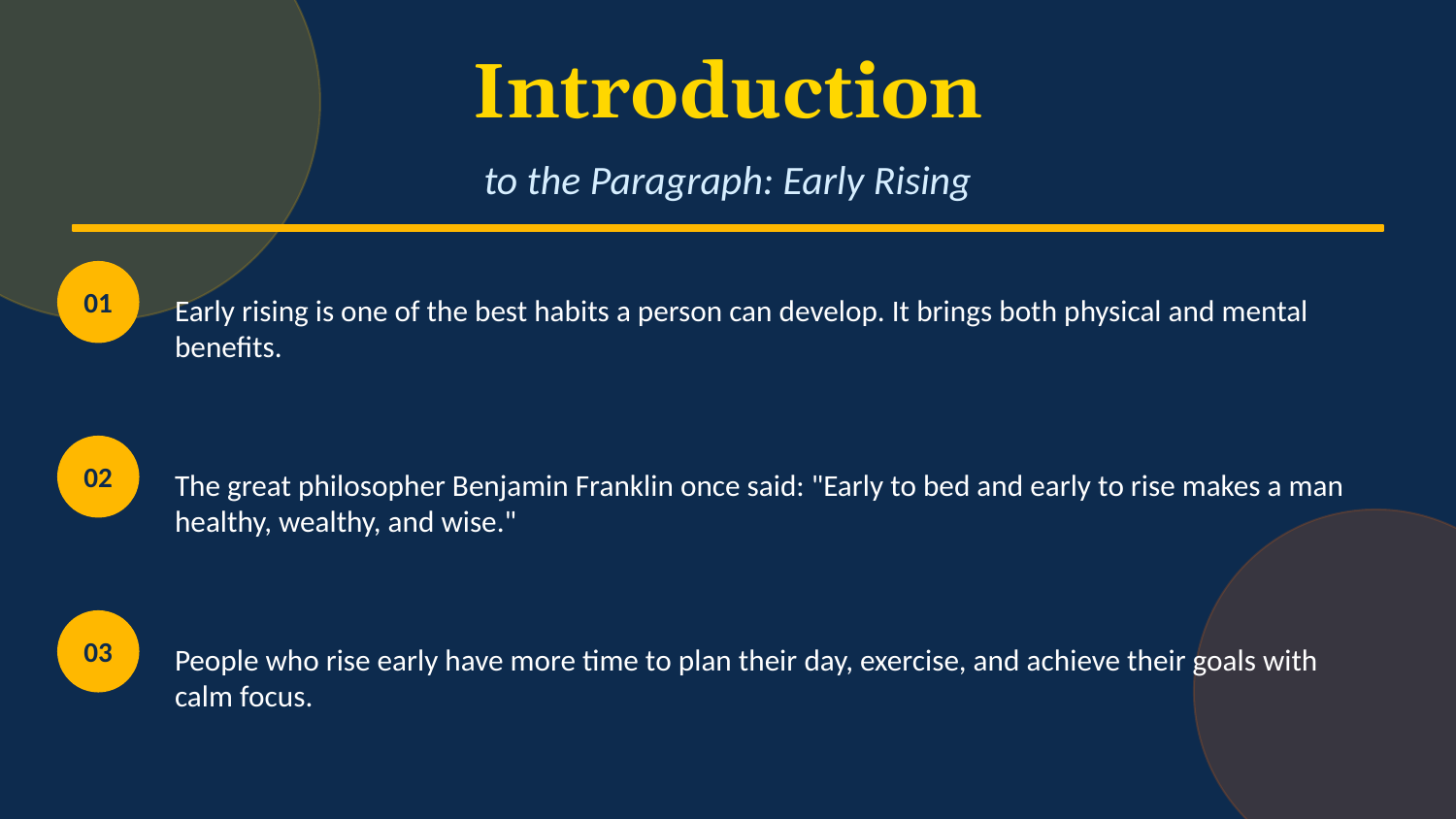

Introduction
to the Paragraph: Early Rising

Early rising is one of the best habits a person can develop. It brings both physical and mental benefits.

01
The great philosopher Benjamin Franklin once said: "Early to bed and early to rise makes a man healthy, wealthy, and wise."

02

People who rise early have more time to plan their day, exercise, and achieve their goals with calm focus.

03